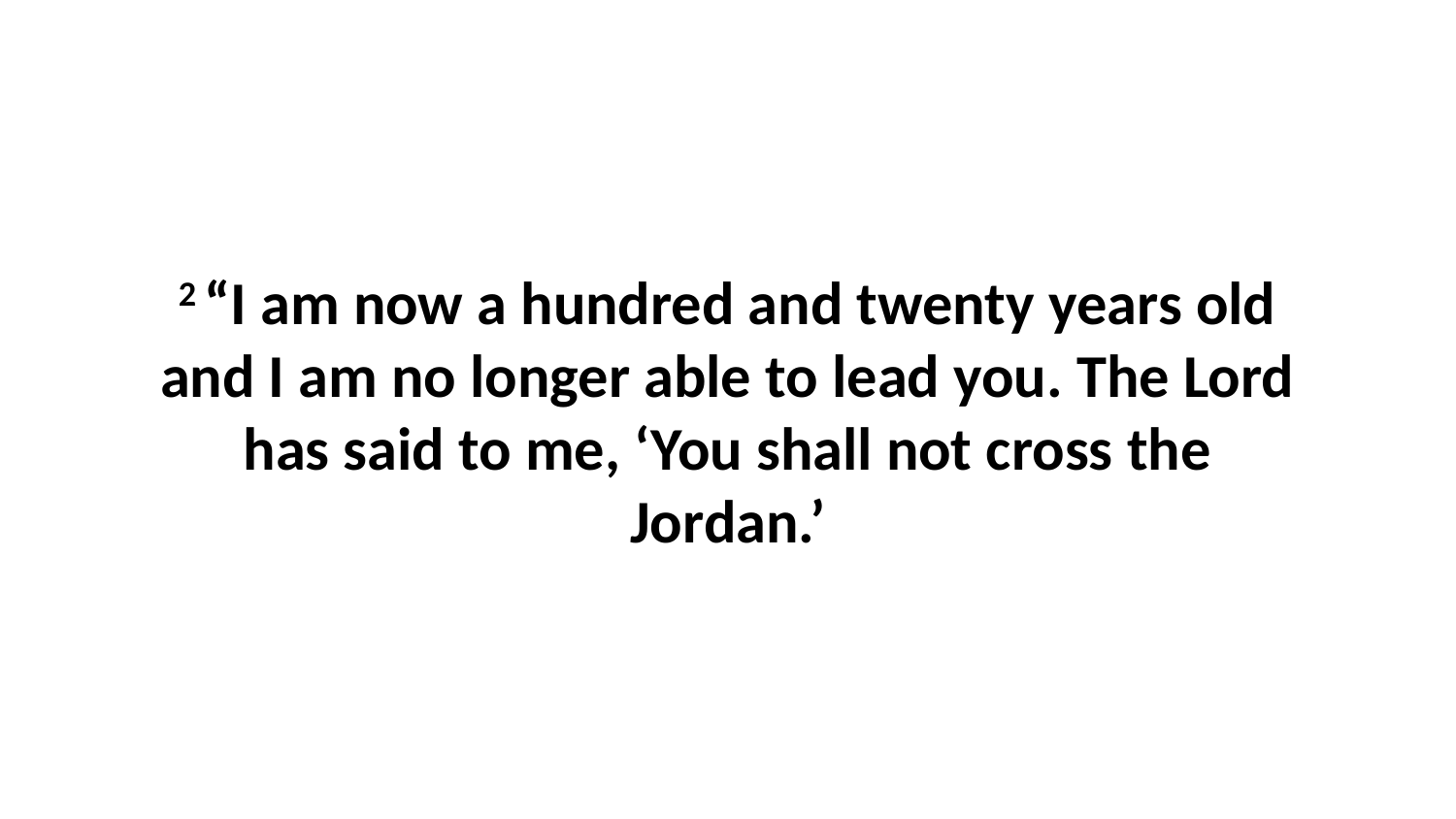

2 “I am now a hundred and twenty years old and I am no longer able to lead you. The Lord has said to me, ‘You shall not cross the Jordan.’